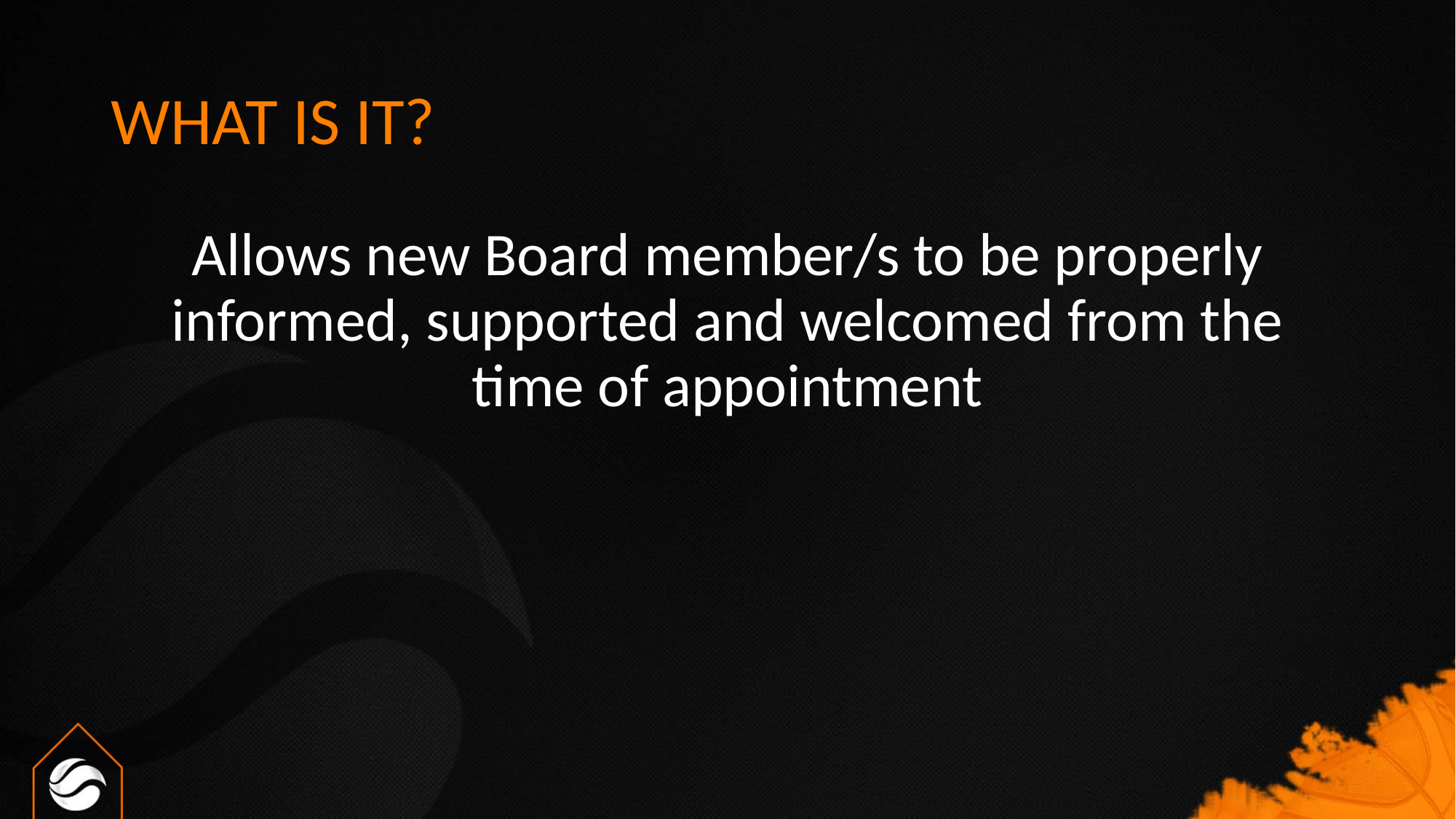

# WHAT IS IT?
Allows new Board member/s to be properly informed, supported and welcomed from the time of appointment